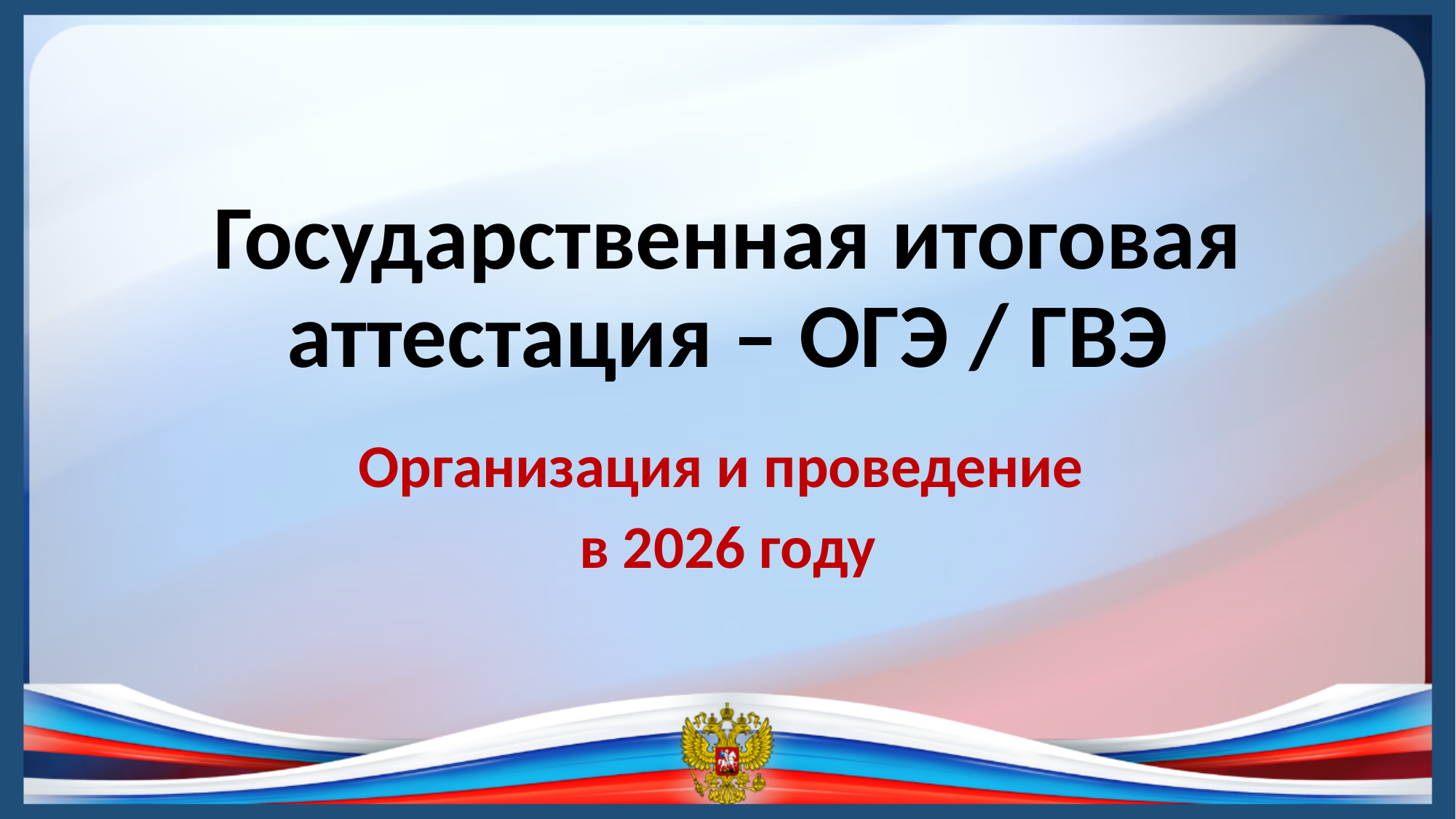

# Государственная итоговая аттестация – ОГЭ / ГВЭ
Организация и проведение
в 2026 году